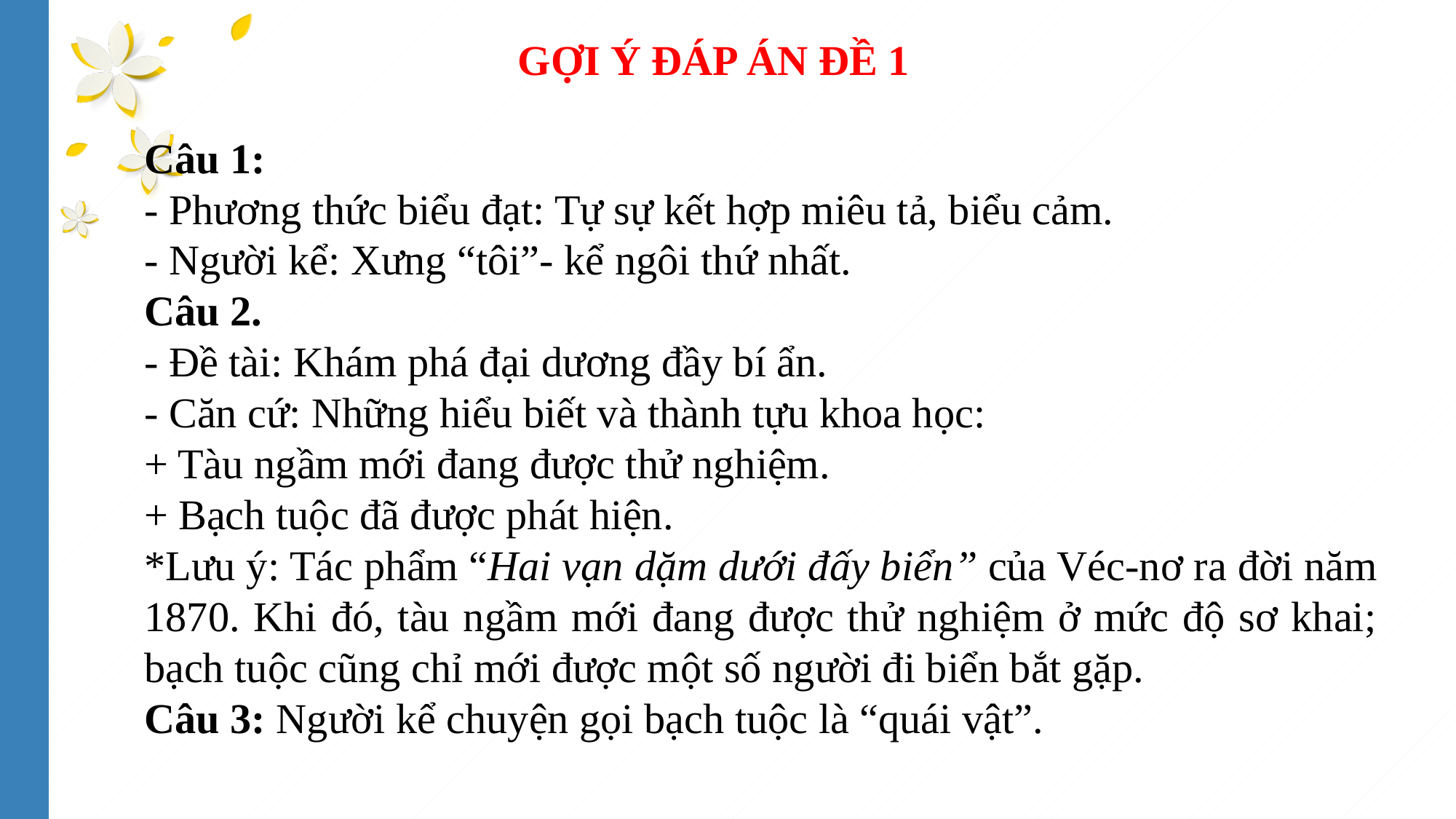

GỢI Ý ĐÁP ÁN ĐỀ 1
Câu 1:
- Phương thức biểu đạt: Tự sự kết hợp miêu tả, biểu cảm.
- Người kể: Xưng “tôi”- kể ngôi thứ nhất.
Câu 2.
- Đề tài: Khám phá đại dương đầy bí ẩn.
- Căn cứ: Những hiểu biết và thành tựu khoa học:
+ Tàu ngầm mới đang được thử nghiệm.
+ Bạch tuộc đã được phát hiện.
*Lưu ý: Tác phẩm “Hai vạn dặm dưới đấy biển” của Véc-nơ ra đời năm 1870. Khi đó, tàu ngầm mới đang được thử nghiệm ở mức độ sơ khai; bạch tuộc cũng chỉ mới được một số người đi biển bắt gặp.
Câu 3: Người kể chuyện gọi bạch tuộc là “quái vật”.